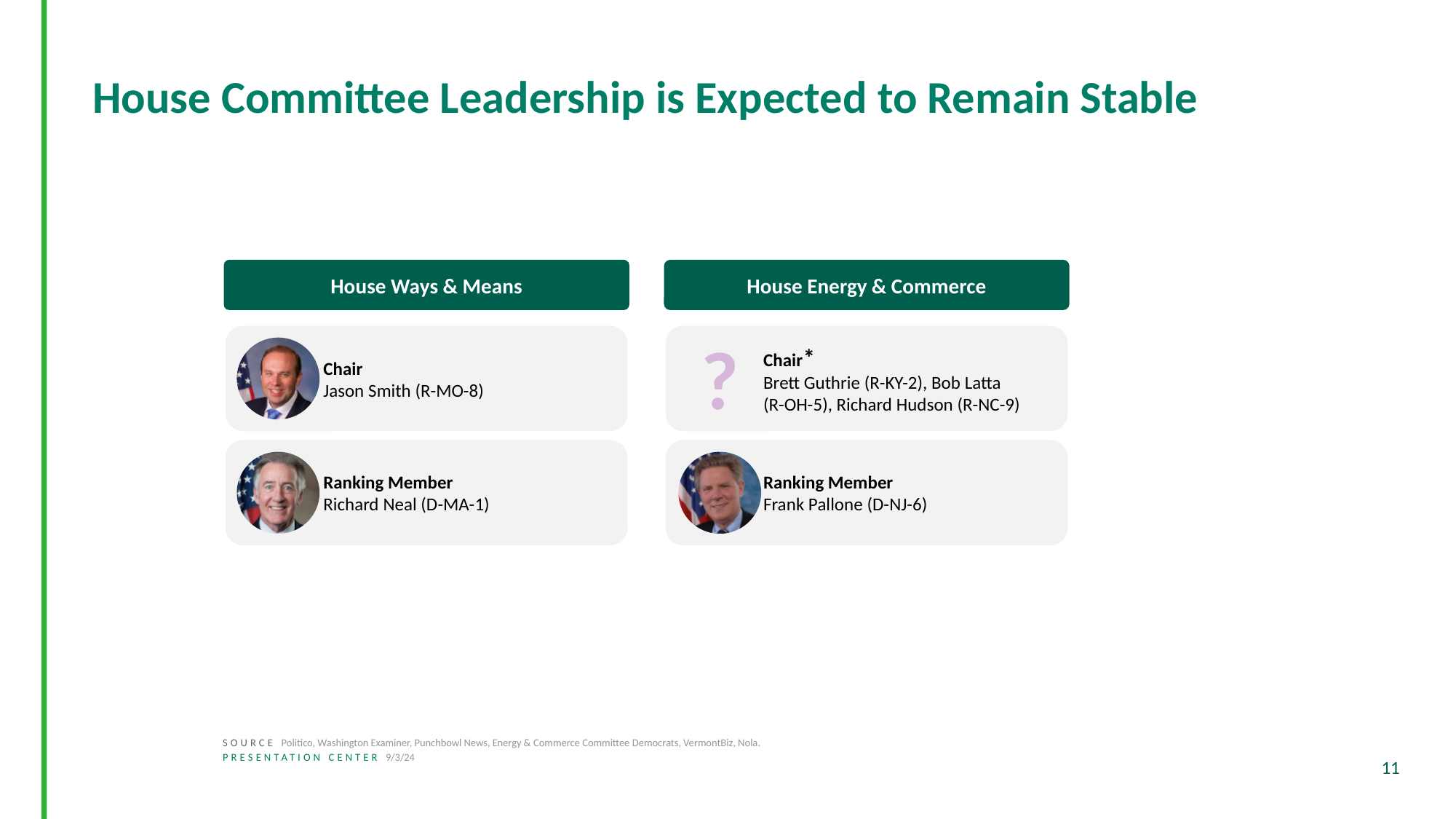

# House Committee Leadership is Expected to Remain Stable
House Ways & Means
House Energy & Commerce
?
Chair
Jason Smith (R-MO-8)

Chair*
Brett Guthrie (R-KY-2), Bob Latta
(R-OH-5), Richard Hudson (R-NC-9)

Ranking Member
Richard Neal (D-MA-1)
Ranking Member
Frank Pallone (D-NJ-6)

SOURCE Politico, Washington Examiner, Punchbowl News, Energy & Commerce Committee Democrats, VermontBiz, Nola.
PRESENTATION CENTER 9/3/24